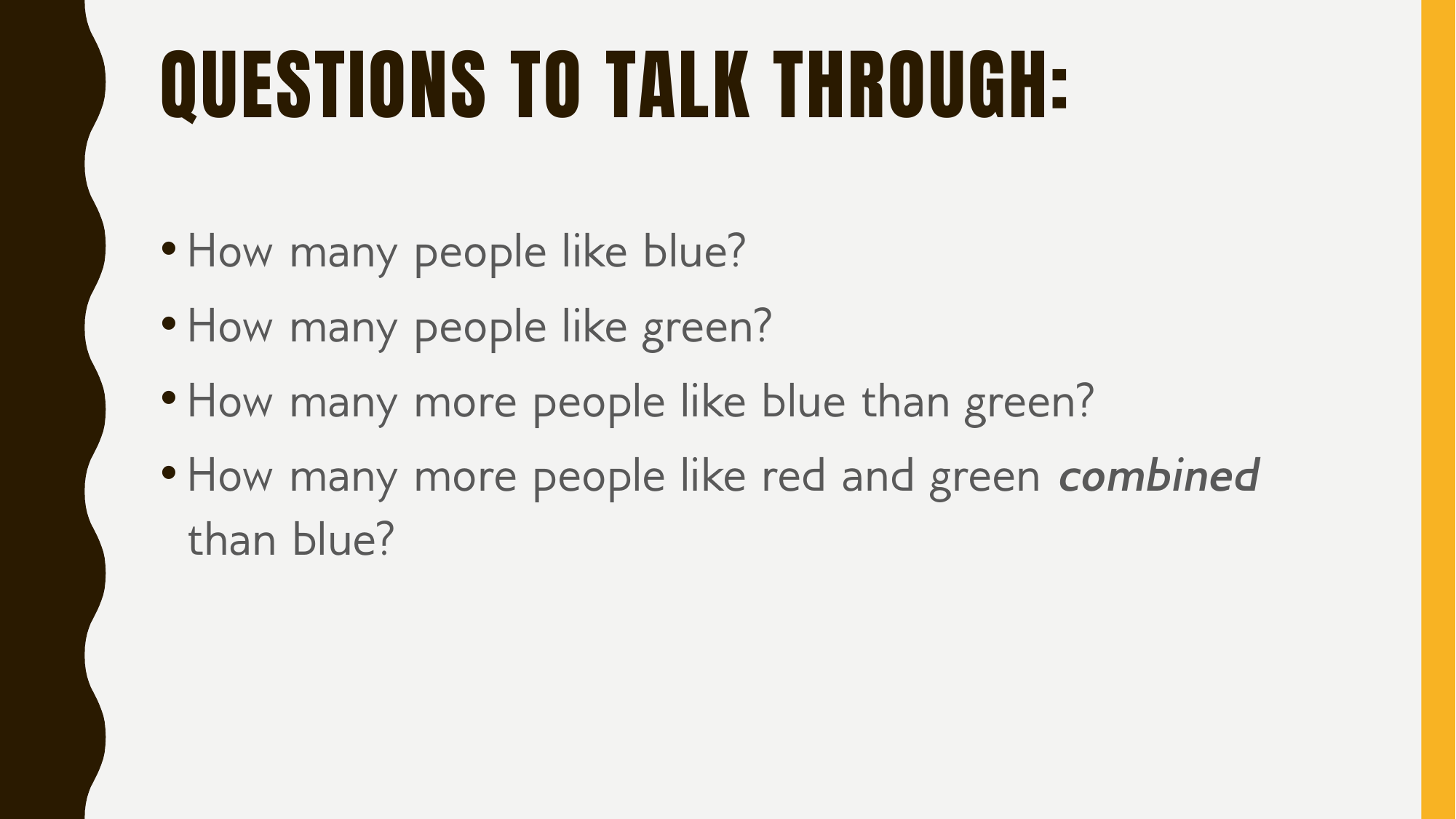

# Questions to talk through:
How many people like blue?
How many people like green?
How many more people like blue than green?
How many more people like red and green combined than blue?